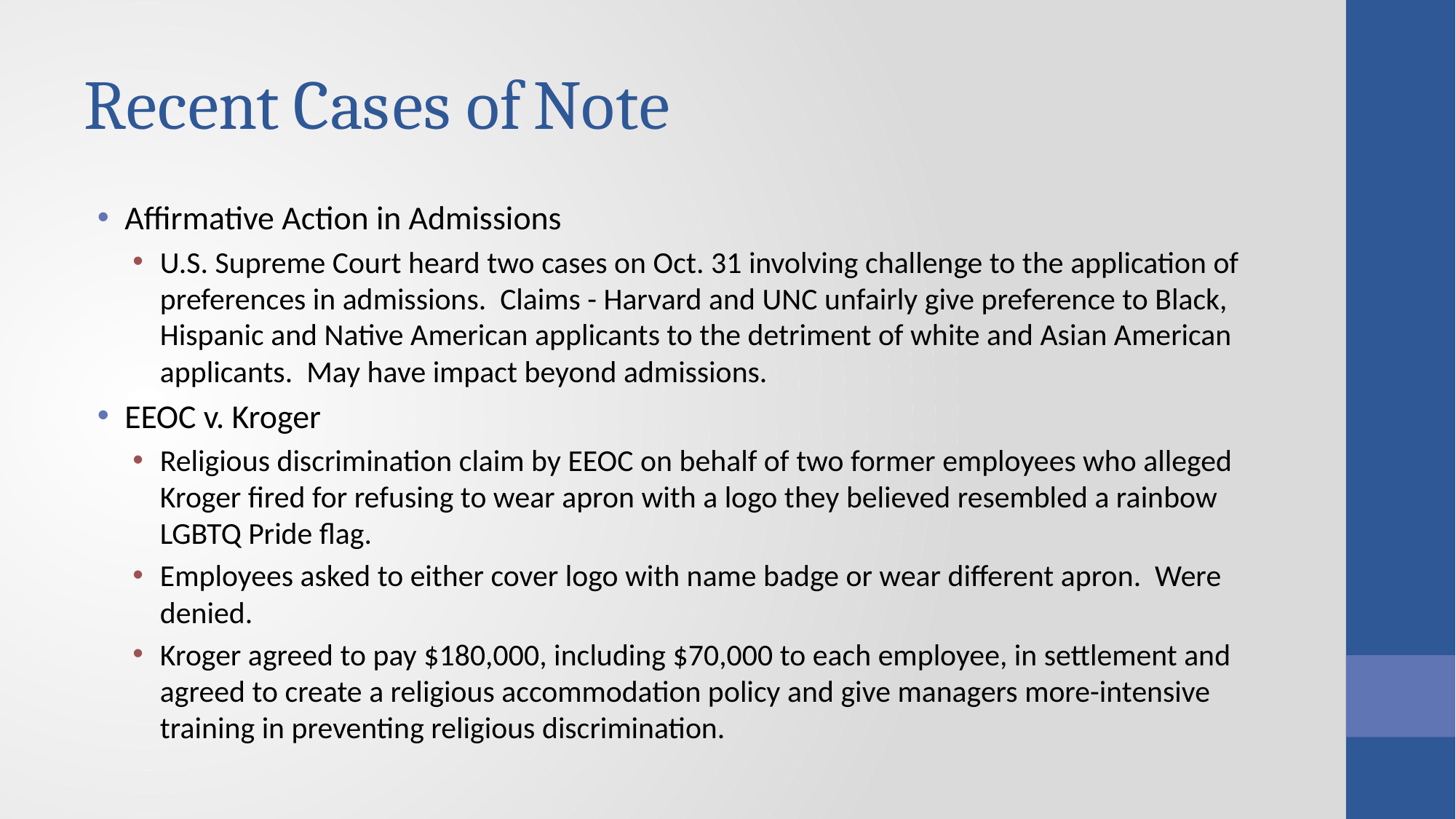

# Recent Cases of Note
Affirmative Action in Admissions
U.S. Supreme Court heard two cases on Oct. 31 involving challenge to the application of preferences in admissions.  Claims - Harvard and UNC unfairly give preference to Black, Hispanic and Native American applicants to the detriment of white and Asian American applicants.  May have impact beyond admissions.
EEOC v. Kroger
Religious discrimination claim by EEOC on behalf of two former employees who alleged Kroger fired for refusing to wear apron with a logo they believed resembled a rainbow LGBTQ Pride flag.
Employees asked to either cover logo with name badge or wear different apron.  Were denied.
Kroger agreed to pay $180,000, including $70,000 to each employee, in settlement and agreed to create a religious accommodation policy and give managers more-intensive training in preventing religious discrimination.